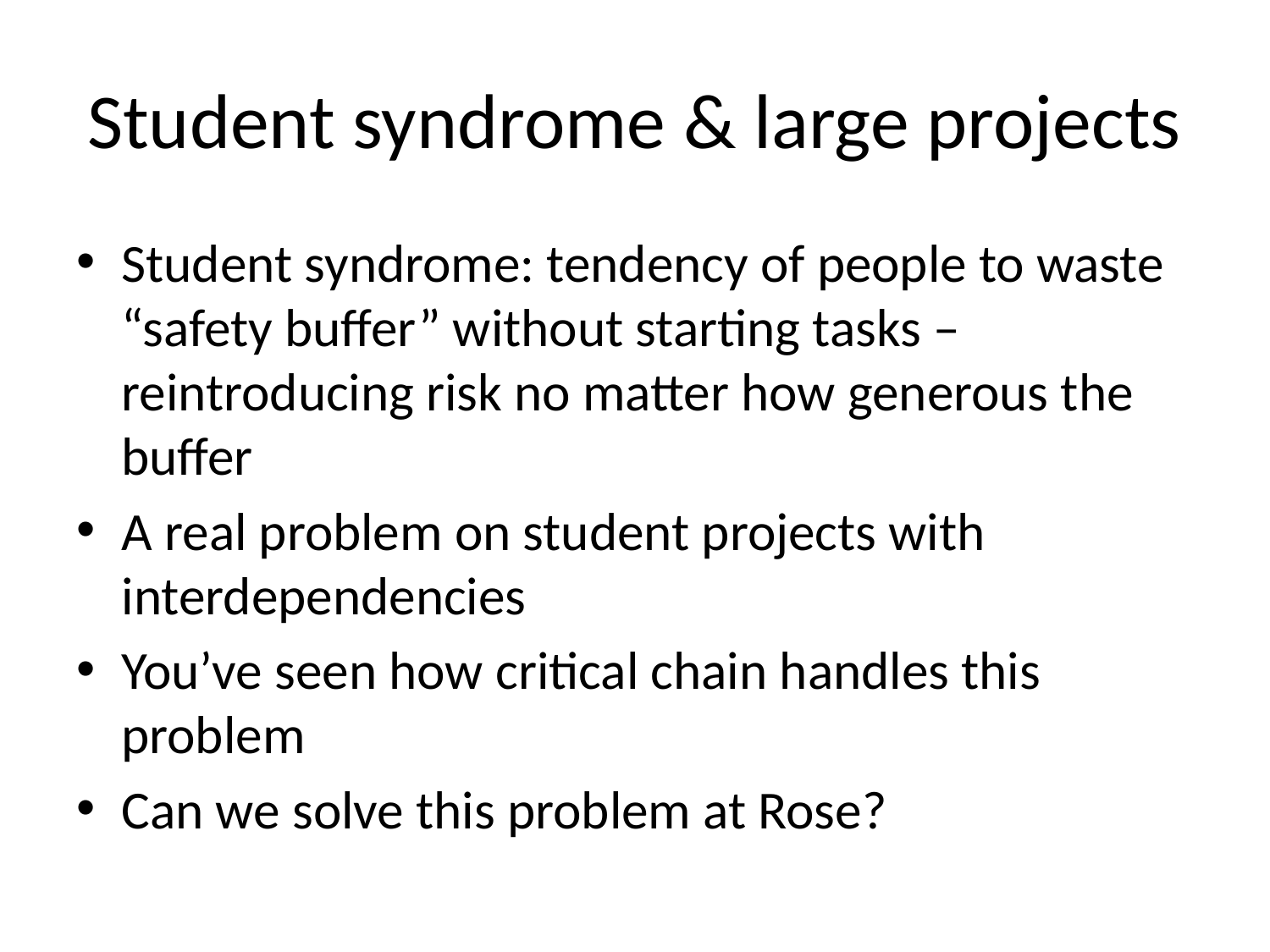

# Student syndrome & large projects
Student syndrome: tendency of people to waste “safety buffer” without starting tasks – reintroducing risk no matter how generous the buffer
A real problem on student projects with interdependencies
You’ve seen how critical chain handles this problem
Can we solve this problem at Rose?